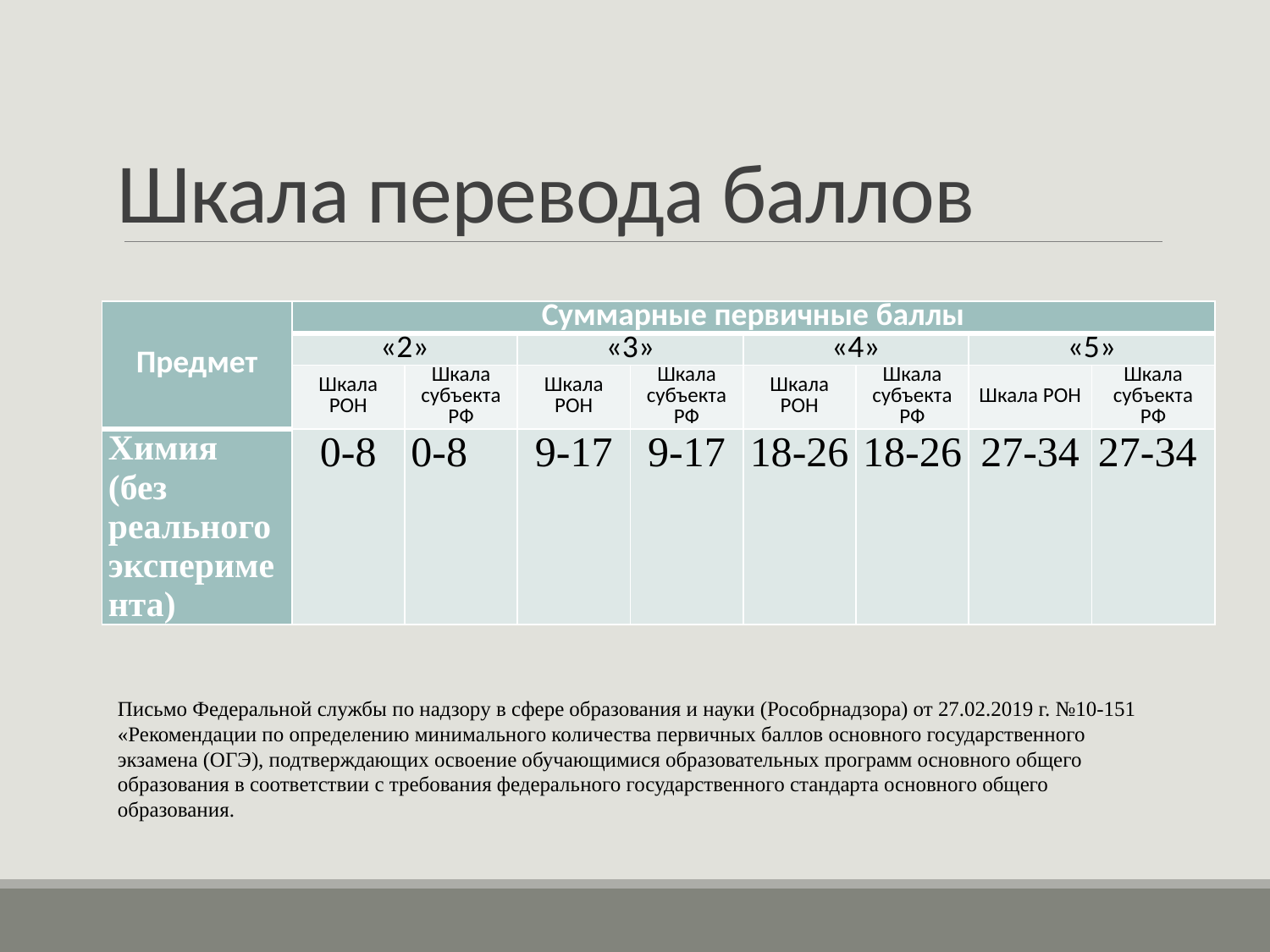

# Шкала перевода баллов

| Предмет | Суммарные первичные баллы |  |  |  |  |  |  |  |
| --- | --- | --- | --- | --- | --- | --- | --- | --- |
|  | «2» |  | «3» |  | «4» |  | «5» |  |
|  | Шкала РОН | Шкала субъекта РФ | Шкала РОН | Шкала субъекта РФ | Шкала РОН | Шкала субъекта РФ | Шкала РОН | Шкала субъекта РФ |
| Химия (без реального эксперимента) | 0-8 | 0-8 | 9-17 | 9-17 | 18-26 | 18-26 | 27-34 | 27-34 |
Письмо Федеральной службы по надзору в сфере образования и науки (Рособрнадзора) от 27.02.2019 г. №10-151 «Рекомендации по определению минимального количества первичных баллов основного государственного экзамена (ОГЭ), подтверждающих освоение обучающимися образовательных программ основного общего образования в соответствии с требования федерального государственного стандарта основного общего образования.